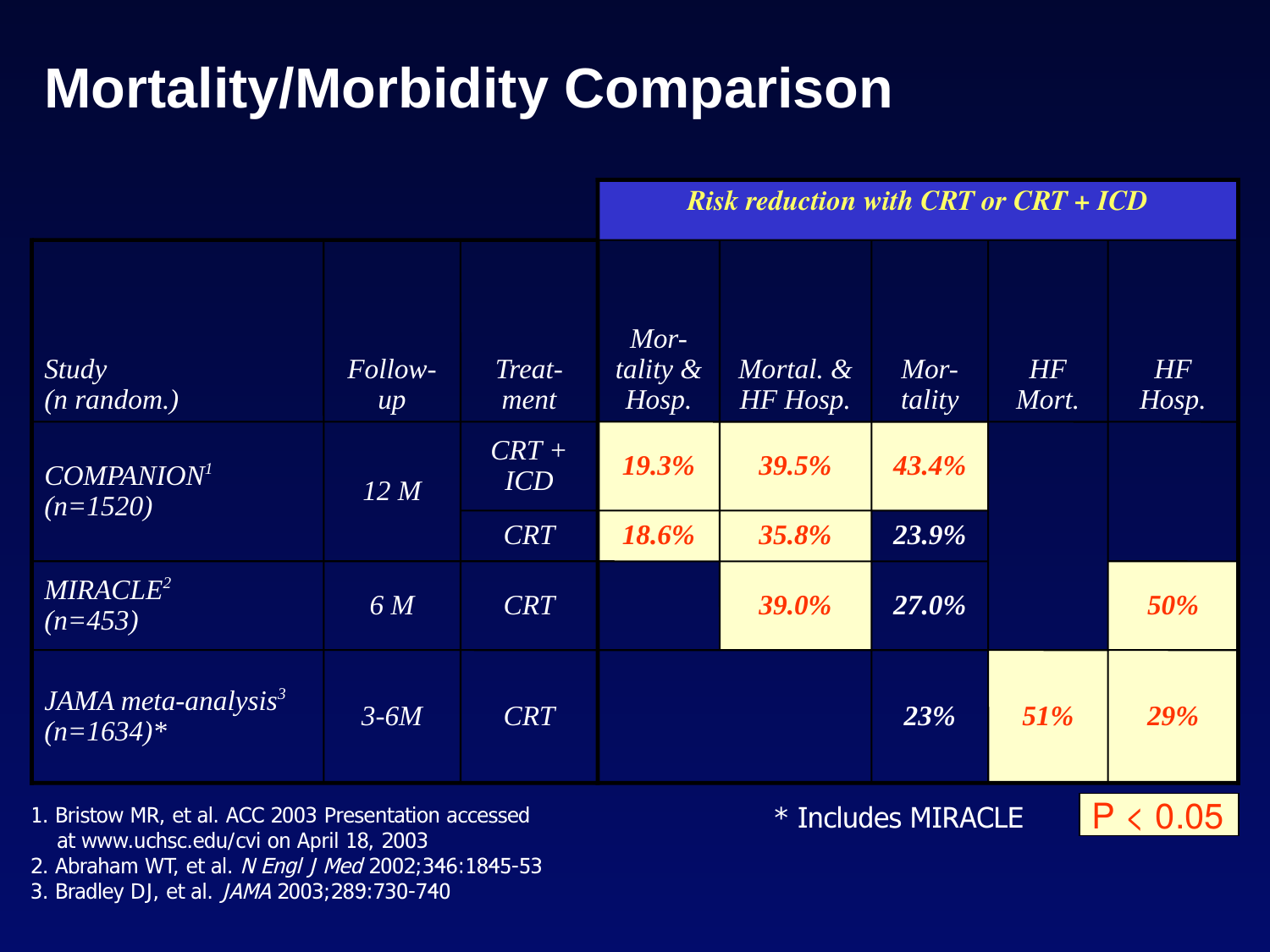

# Mortality/Morbidity Comparison

Risk reduction with CRT or CRT + ICD

Study
(n random.)

Follow-up

Treat-ment

Mor-tality & Hosp.

Mortal. & HF Hosp.

Mor-tality

HF Mort.

HF Hosp.

COMPANION1
(n=1520)

12 M
CRT + ICD
19.3%
39.5%
43.4%

CRT

18.6%
35.8%
23.9%

MIRACLE2
(n=453)

6 M
CRT

39.0%
27.0%

50%

JAMA meta-analysis3 (n=1634)*

3-6M
CRT

23%
51%

29%

* Includes MIRACLE
P < 0.05
 1. Bristow MR, et al. ACC 2003 Presentation accessed
     at www.uchsc.edu/cvi on April 18, 2003
 2. Abraham WT, et al. N Engl J Med 2002;346:1845-53
 3. Bradley DJ, et al. JAMA 2003;289:730-740